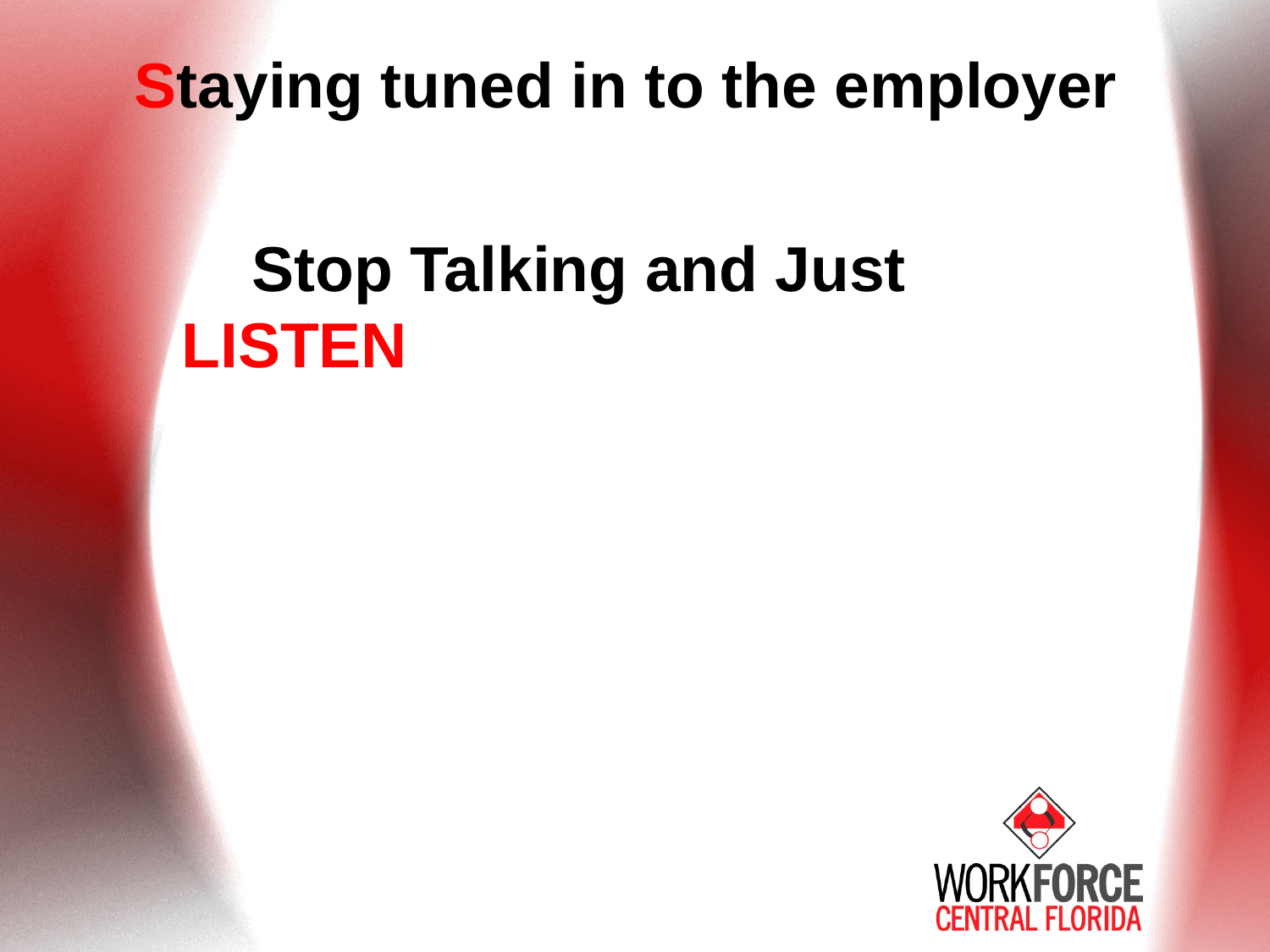

# Staying tuned in to the employer
    Stop Talking and Just LISTEN